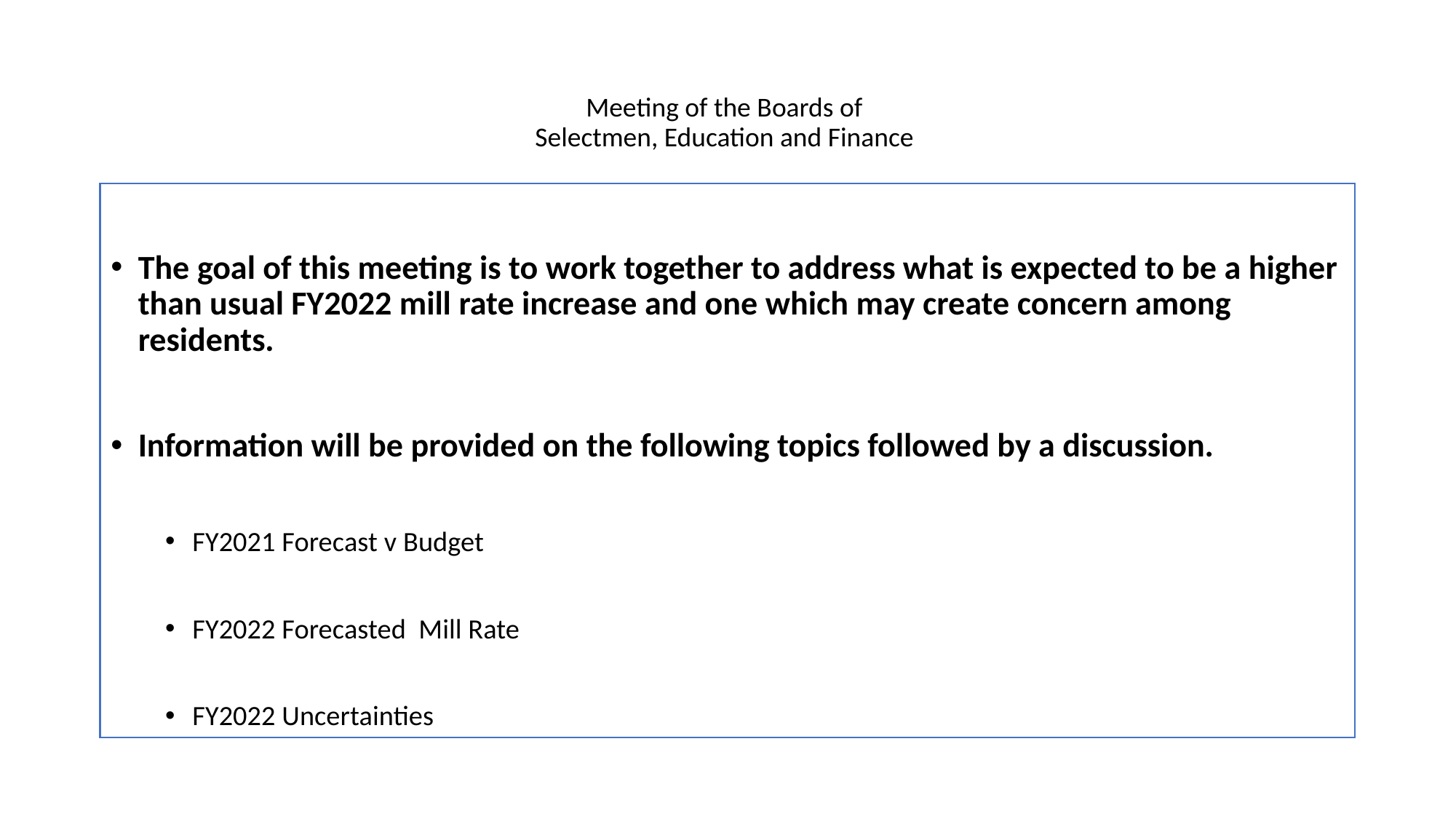

# Meeting of the Boards of Selectmen, Education and Finance

The goal of this meeting is to work together to address what is expected to be a higher than usual FY2022 mill rate increase and one which may create concern among residents.

Information will be provided on the following topics followed by a discussion.

FY2021 Forecast v Budget

FY2022 Forecasted  Mill Rate

FY2022 Uncertainties